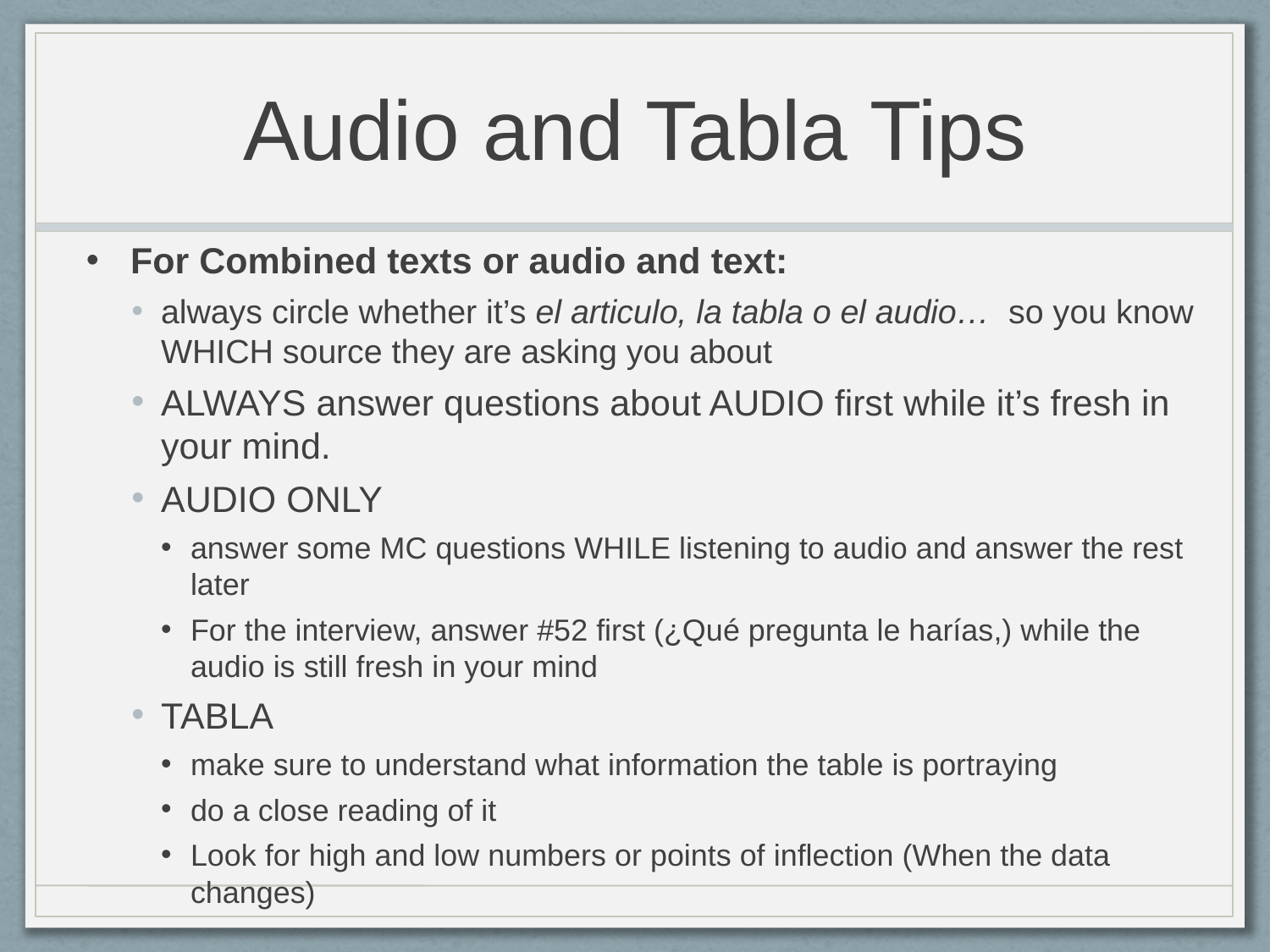

# Audio and Tabla Tips
For Combined texts or audio and text:
always circle whether it’s el articulo, la tabla o el audio…  so you know WHICH source they are asking you about
ALWAYS answer questions about AUDIO first while it’s fresh in your mind.
AUDIO ONLY
answer some MC questions WHILE listening to audio and answer the rest later
For the interview, answer #52 first (¿Qué pregunta le harías,) while the audio is still fresh in your mind
TABLA
make sure to understand what information the table is portraying
do a close reading of it
Look for high and low numbers or points of inflection (When the data changes)